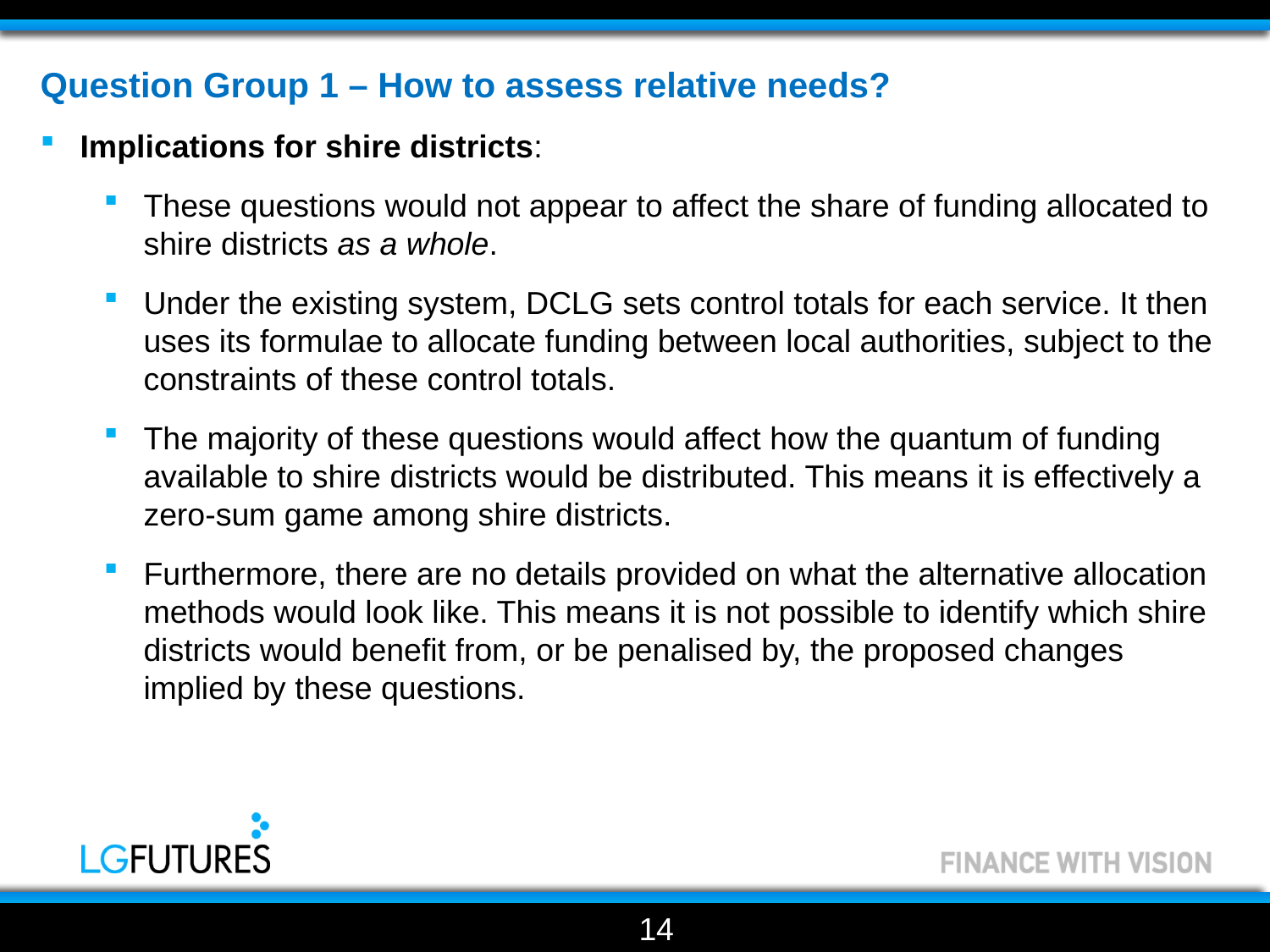

Question Group 1 – How to assess relative needs?
Implications for shire districts:
These questions would not appear to affect the share of funding allocated to shire districts as a whole.
Under the existing system, DCLG sets control totals for each service. It then uses its formulae to allocate funding between local authorities, subject to the constraints of these control totals.
The majority of these questions would affect how the quantum of funding available to shire districts would be distributed. This means it is effectively a zero-sum game among shire districts.
Furthermore, there are no details provided on what the alternative allocation methods would look like. This means it is not possible to identify which shire districts would benefit from, or be penalised by, the proposed changes implied by these questions.
14